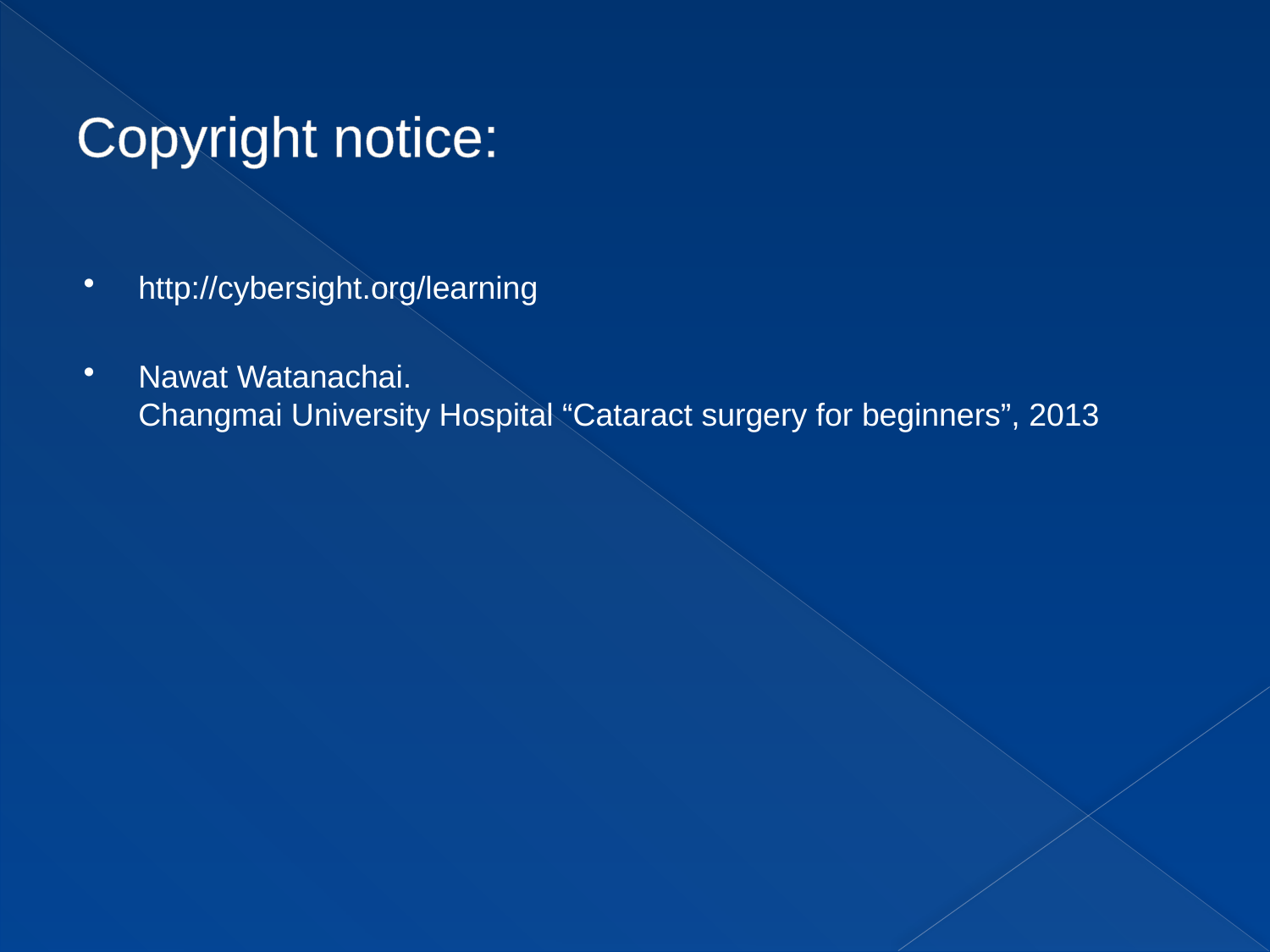

# Copyright notice:
http://cybersight.org/learning

Nawat Watanachai.
Changmai University Hospital “Cataract surgery for beginners”, 2013